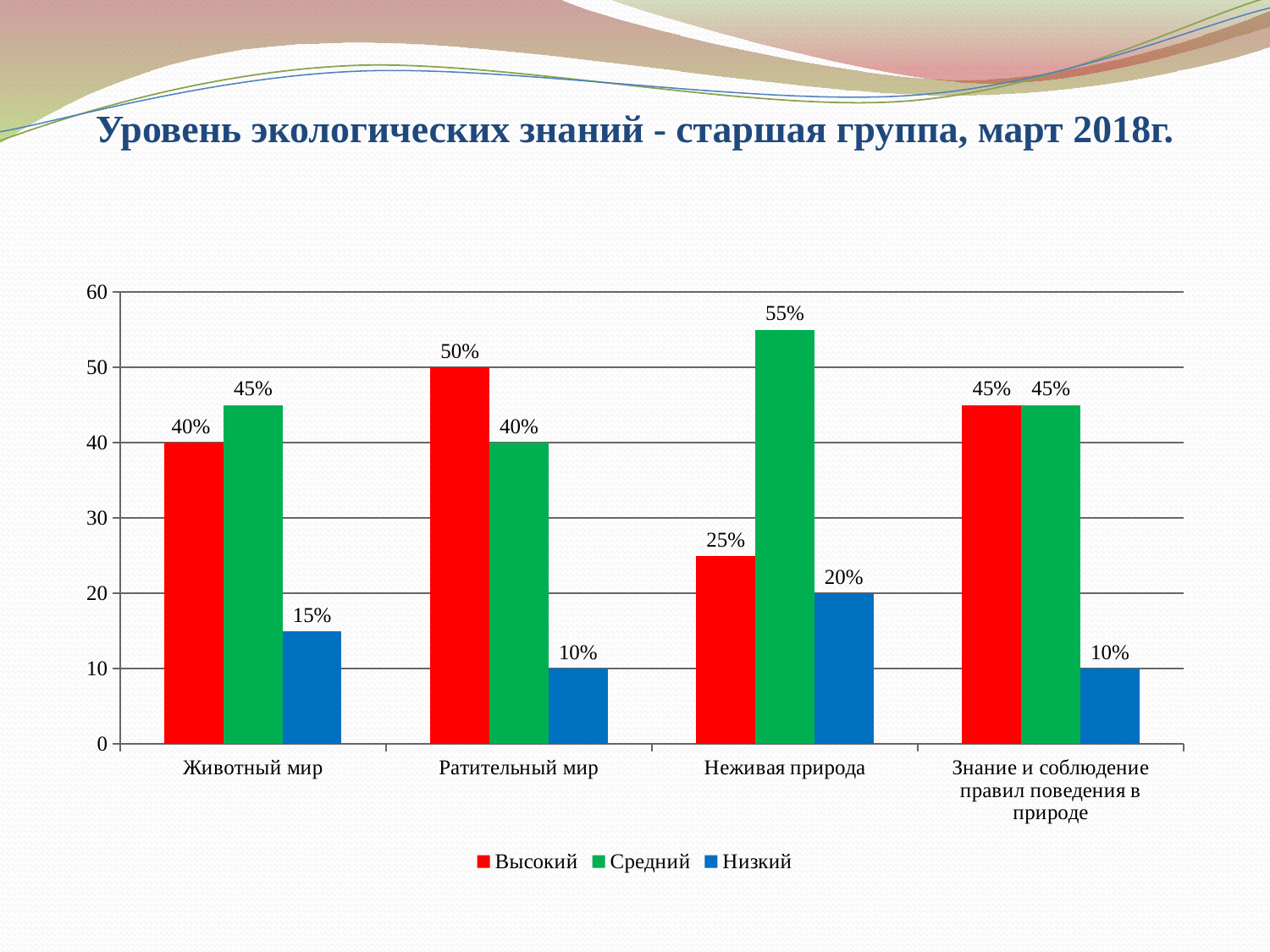

# Уровень экологических знаний - старшая группа, март 2018г.

### Chart

| Category | Высокий | Средний | Низкий |
|---|---|---|---|
| Животный мир | 40.0 | 45.0 | 15.0 |
| Ратительный мир | 50.0 | 40.0 | 10.0 |
| Неживая природа | 25.0 | 55.0 | 20.0 |
| Знание и соблюдение правил поведения в природе | 45.0 | 45.0 | 10.0 |